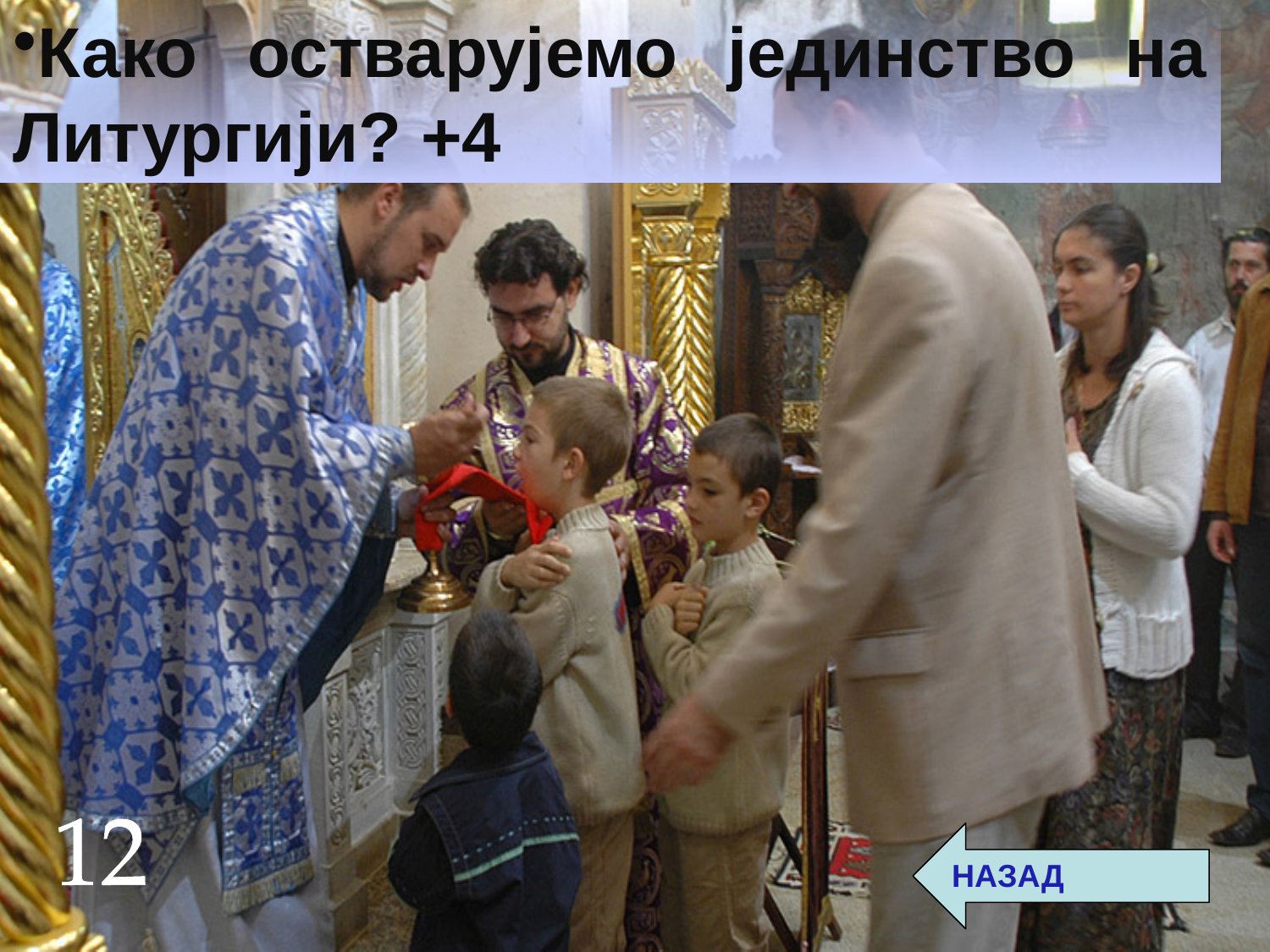

Како остварујемо јединство на Литургији? +4
12
НАЗАД